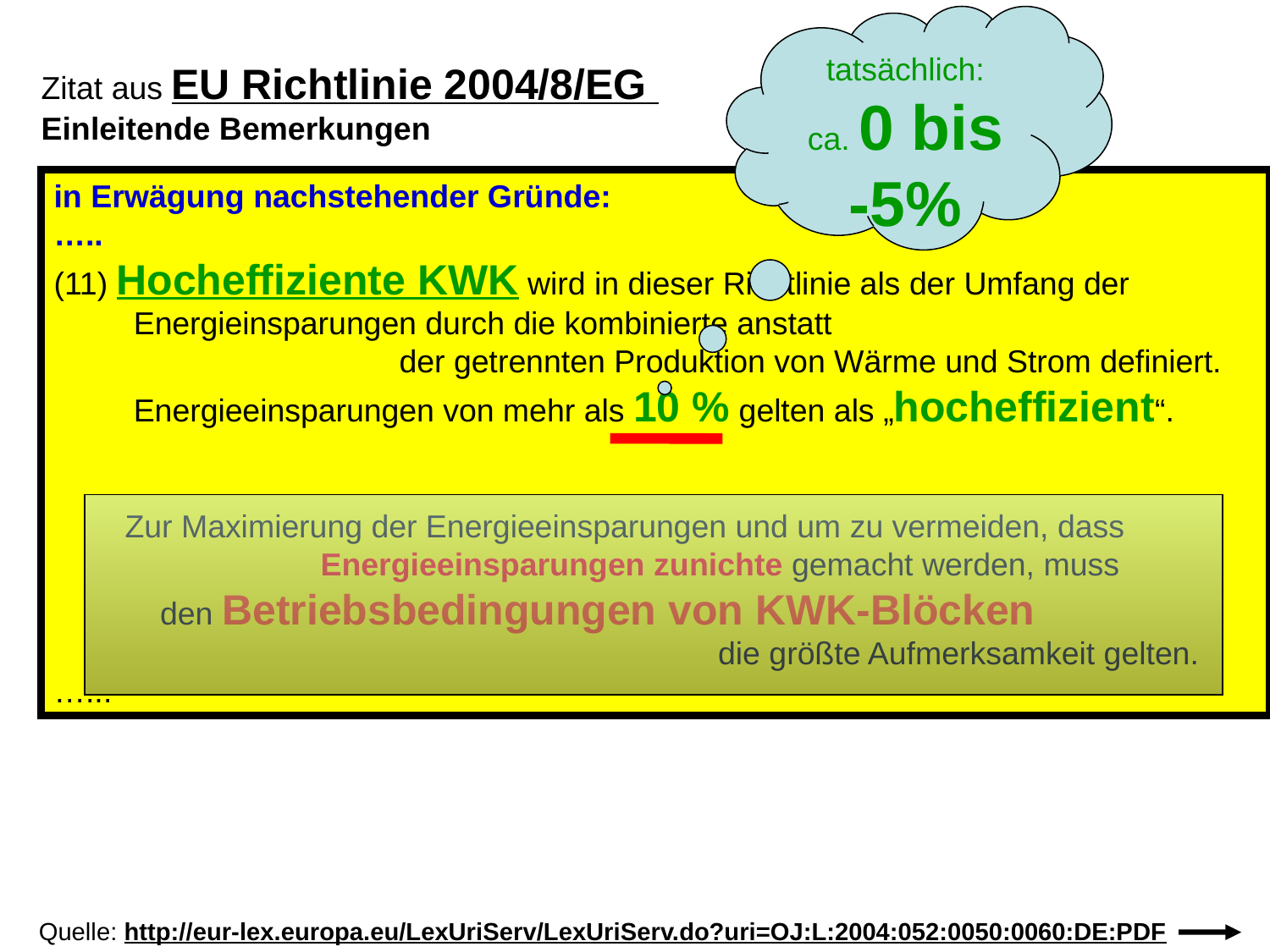

tatsächlich:
ca. 0 bis -5%
Zitat aus EU Richtlinie 2004/8/EG
Einleitende Bemerkungen
in Erwägung nachstehender Gründe:
…..
(11) Hocheffiziente KWK wird in dieser Richtlinie als der Umfang der
         Energieinsparungen durch die kombinierte anstatt
                                       der getrennten Produktion von Wärme und Strom definiert.
         Energieeinsparungen von mehr als 10 % gelten als „hocheffizient“.

        Zur Maximierung der Energieeinsparungen und um zu vermeiden, dass
                              Energieeinsparungen zunichte gemacht werden, muss
            den Betriebsbedingungen von KWK-Blöcken
                                                                           die größte Aufmerksamkeit gelten.
…...

Quelle: http://eur-lex.europa.eu/LexUriServ/LexUriServ.do?uri=OJ:L:2004:052:0050:0060:DE:PDF